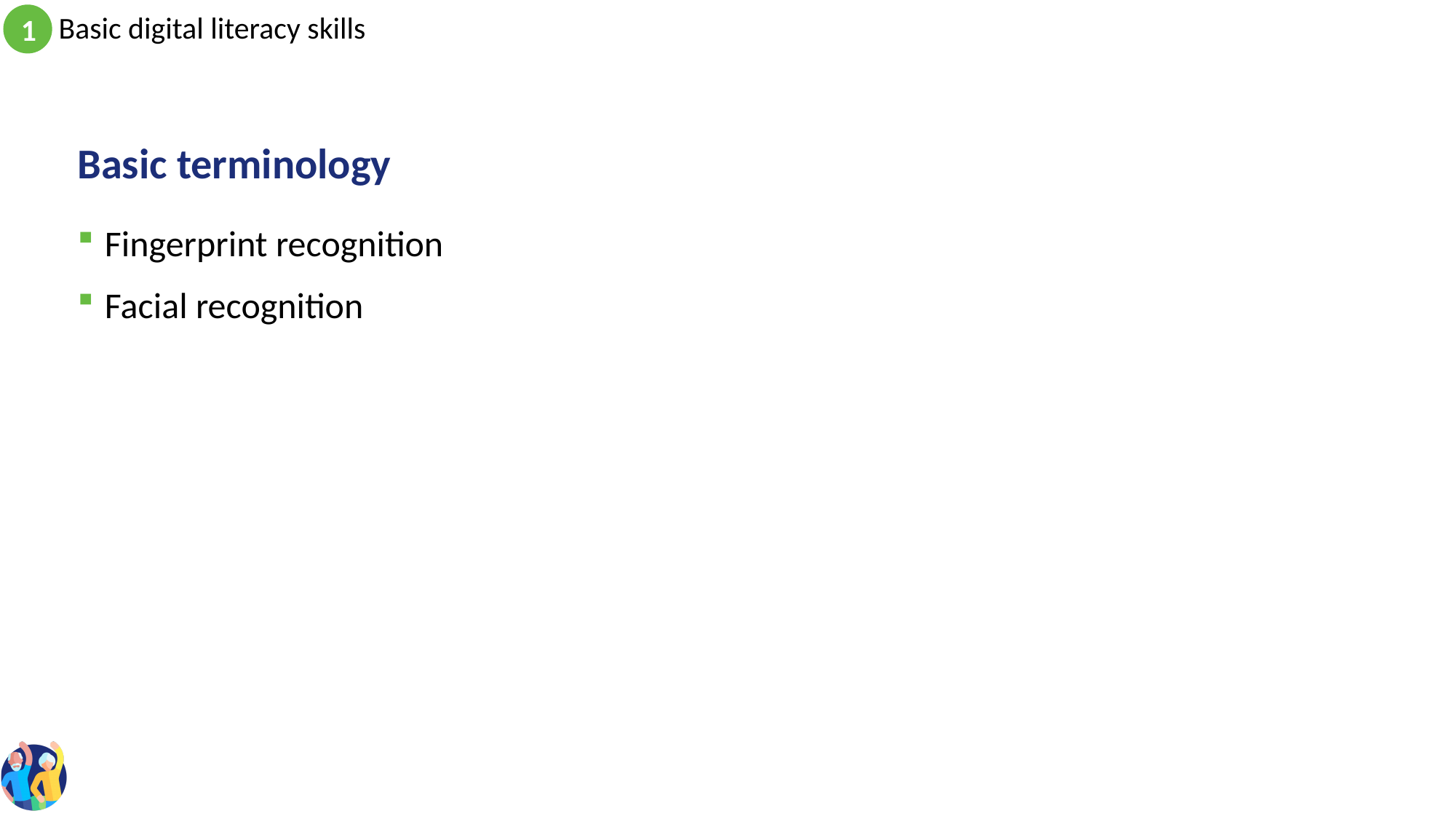

# Basic terminology
Fingerprint recognition
Facial recognition